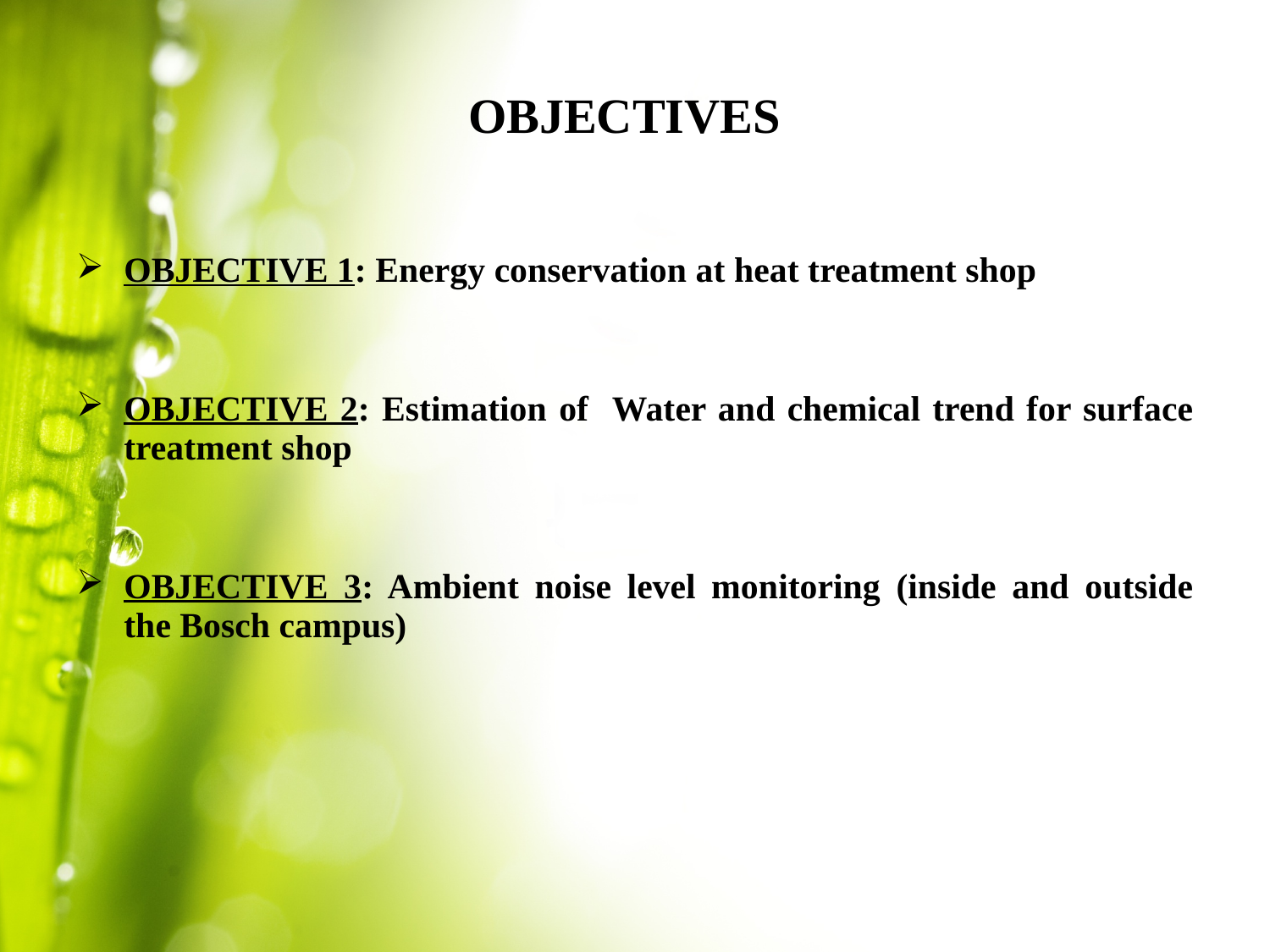

# OBJECTIVES

OBJECTIVE 1: Energy conservation at heat treatment shop

OBJECTIVE 2: Estimation of  Water and chemical trend for surface treatment shop

OBJECTIVE 3: Ambient noise level monitoring (inside and outside the Bosch campus)